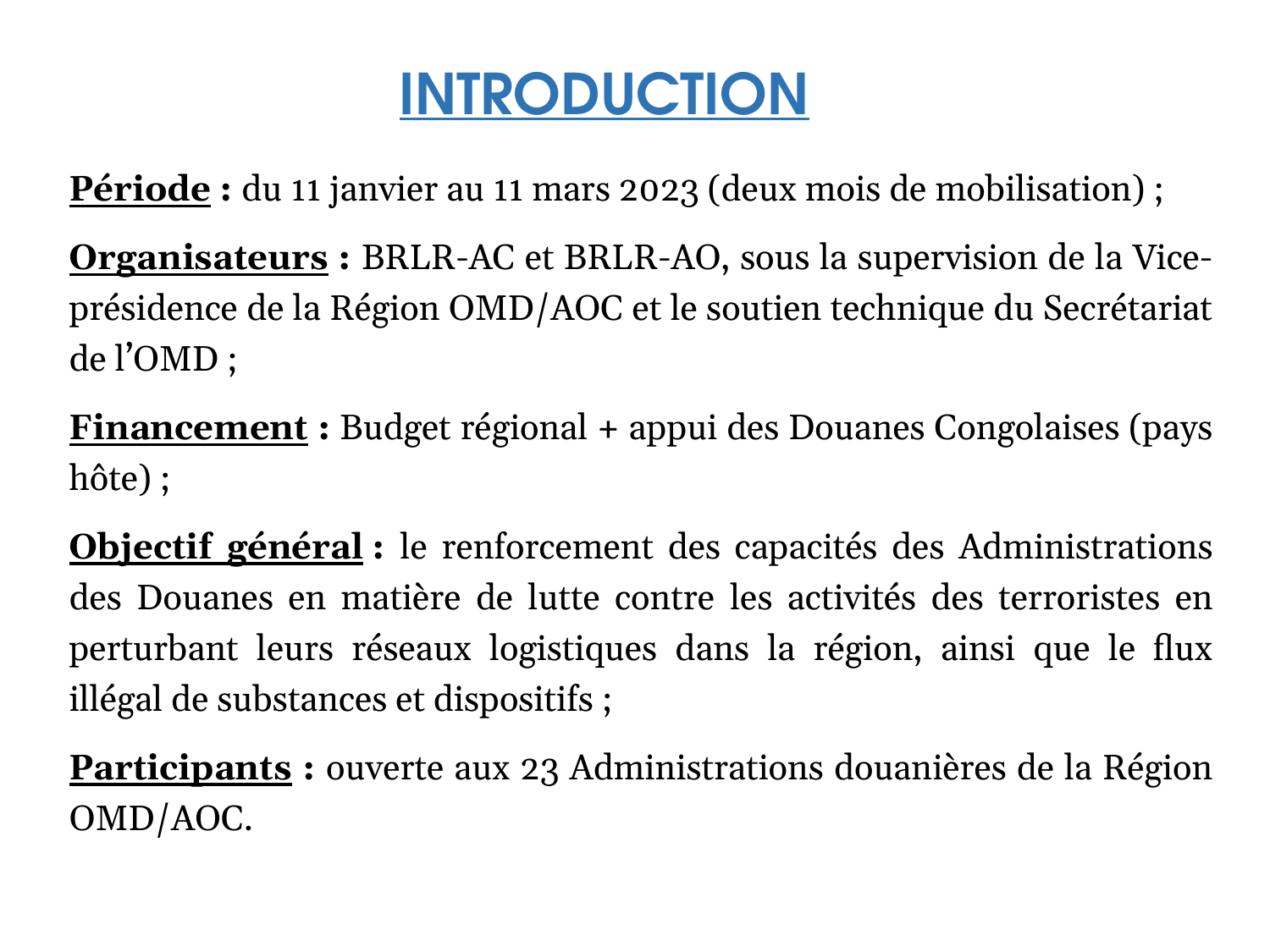

# INTRODUCTION
Période : du 11 janvier au 11 mars 2023 (deux mois de mobilisation) ;
Organisateurs : BRLR-AC et BRLR-AO, sous la supervision de la Vice-présidence de la Région OMD/AOC et le soutien technique du Secrétariat de l’OMD ;
Financement : Budget régional + appui des Douanes Congolaises (pays hôte) ;
Objectif général : le renforcement des capacités des Administrations des Douanes en matière de lutte contre les activités des terroristes en perturbant leurs réseaux logistiques dans la région, ainsi que le flux illégal de substances et dispositifs ;
Participants : ouverte aux 23 Administrations douanières de la Région OMD/AOC.